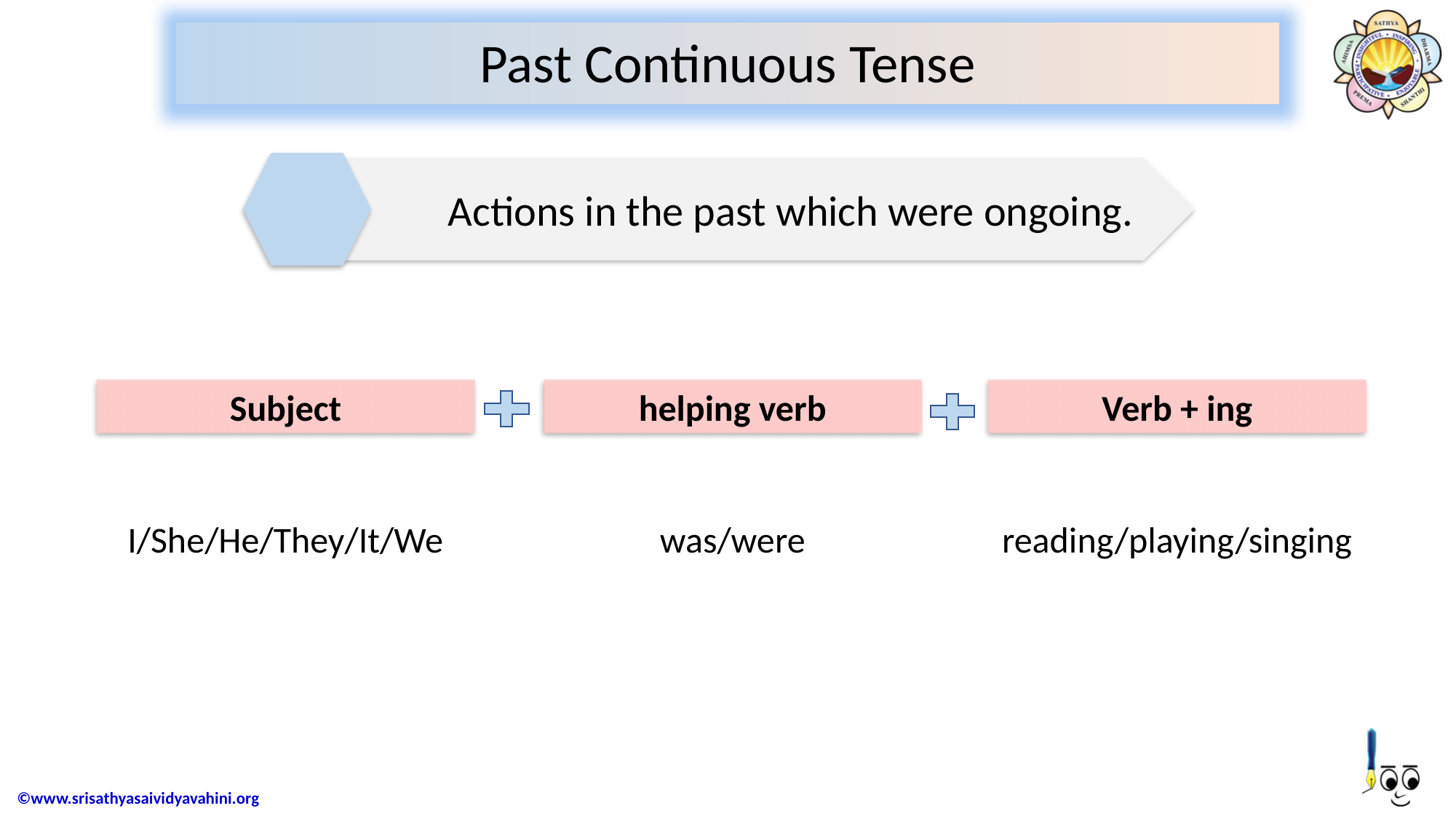

Past Continuous Tense

             Actions in the past which were ongoing.
Subject
helping verb
Verb + ing

I/She/He/They/It/We
was/were
reading/playing/singing